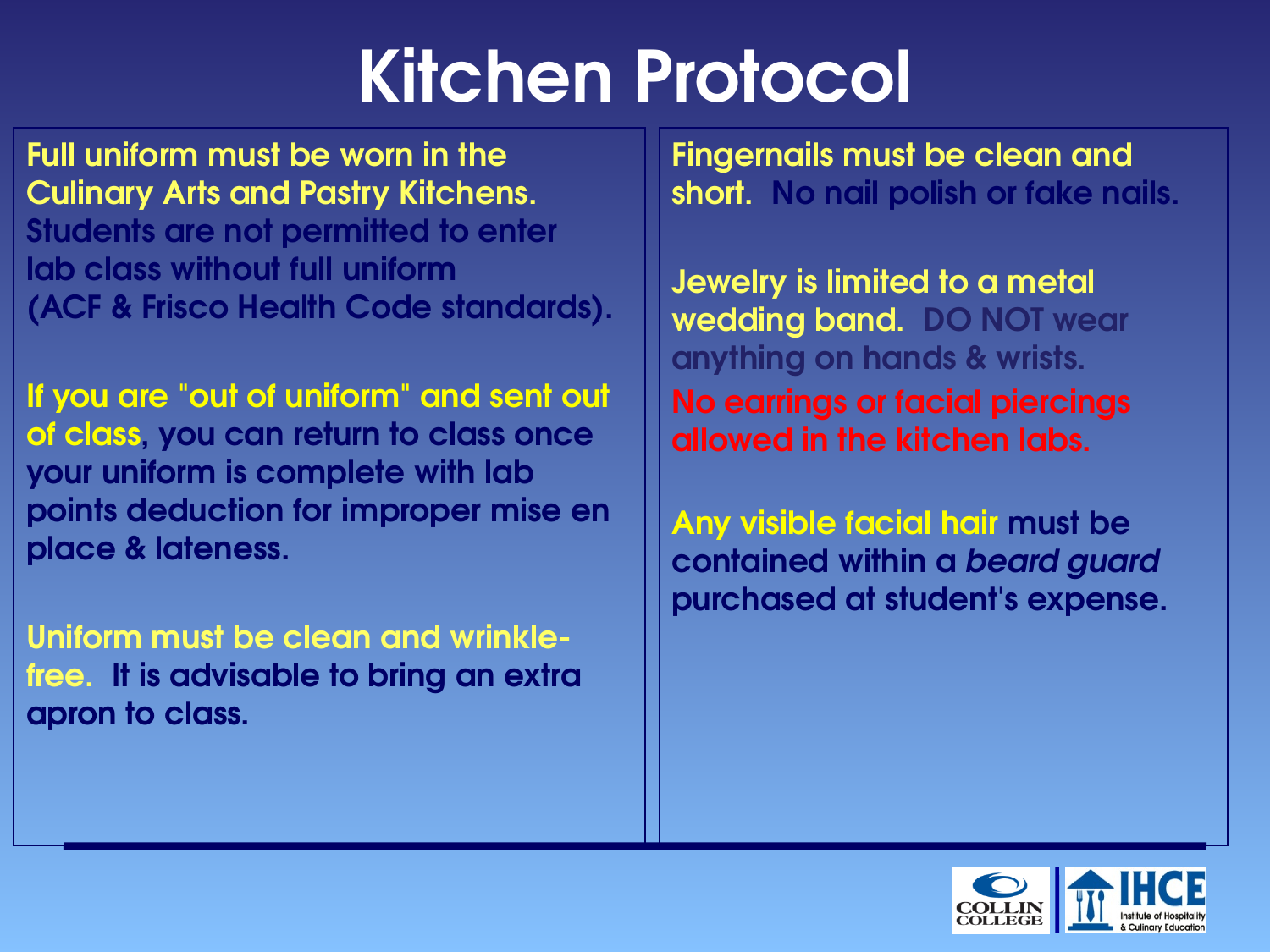

# Kitchen Protocol
Fingernails must be clean and short.  No nail polish or fake nails.

Jewelry is limited to a metal wedding band.  DO NOT wear anything on hands & wrists.
No earrings or facial piercings allowed in the kitchen labs.

Any visible facial hair must be   contained within a beard guard purchased at student's expense.
Full uniform must be worn in the Culinary Arts and Pastry Kitchens. Students are not permitted to enter lab class without full uniform            (ACF & Frisco Health Code standards).

If you are "out of uniform" and sent out of class, you can return to class once your uniform is complete with lab points deduction for improper mise en place & lateness.

Uniform must be clean and wrinkle-free.  It is advisable to bring an extra apron to class.